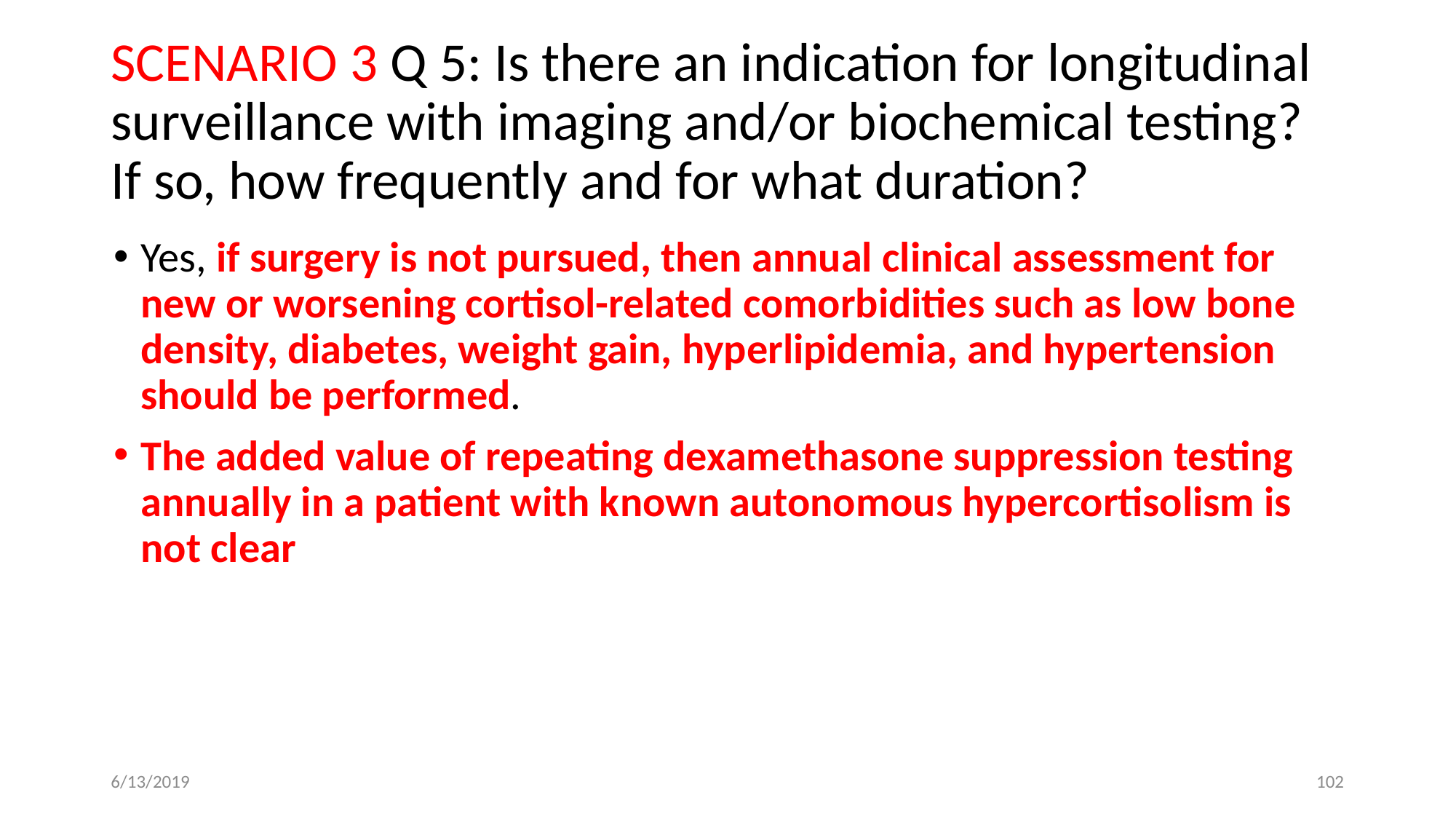

# SCENARIO 3 Q 5: Is there an indication for longitudinal surveillance with imaging and/or biochemical testing? If so, how frequently and for what duration?
Yes, if surgery is not pursued, then annual clinical assessment for new or worsening cortisol-related comorbidities such as low bone density, diabetes, weight gain, hyperlipidemia, and hypertension should be performed.
The added value of repeating dexamethasone suppression testing annually in a patient with known autonomous hypercortisolism is not clear
6/13/2019
102